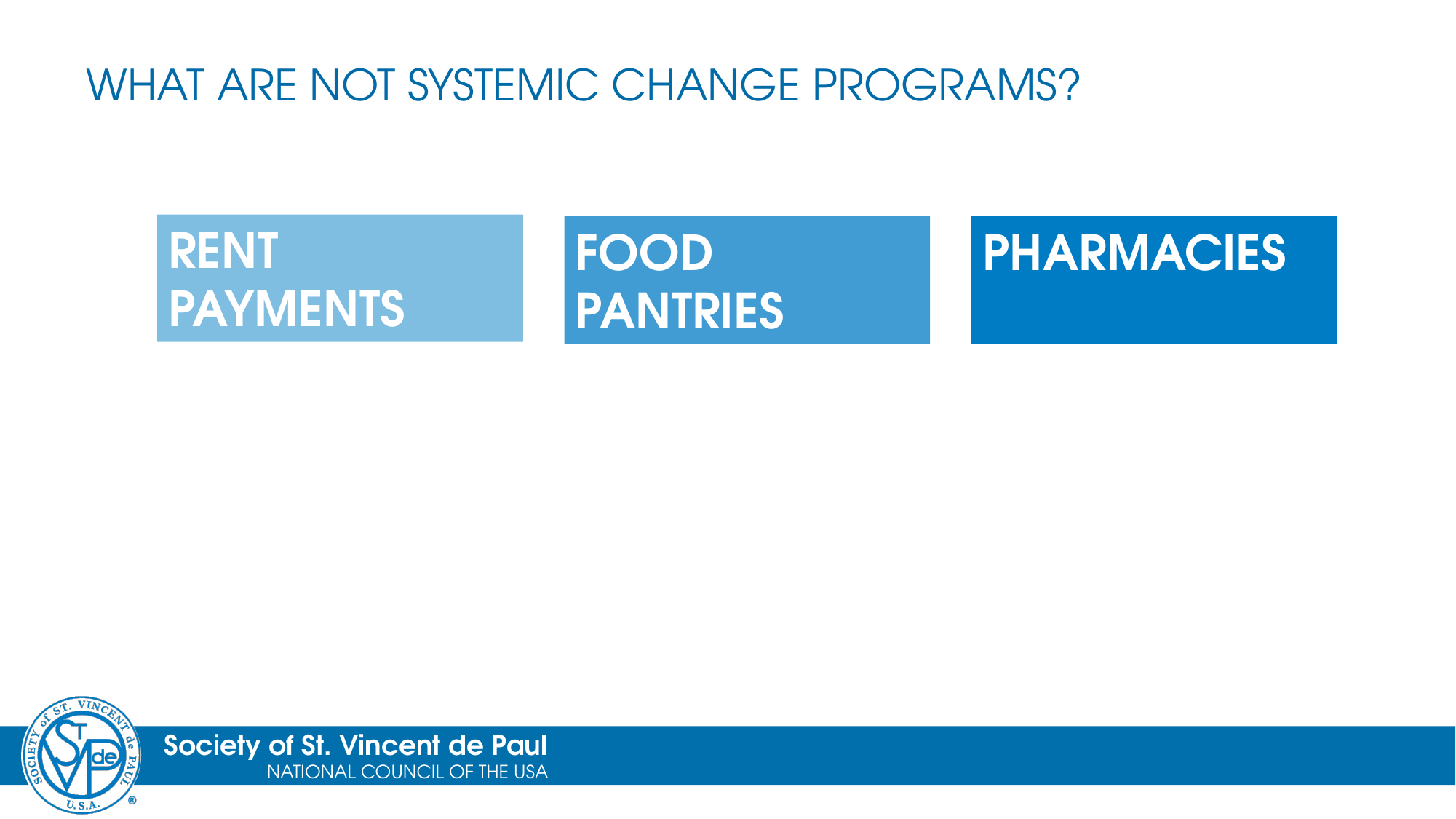

# What are not systemic change programs?
Rent Payments
Food pantries
Pharmacies